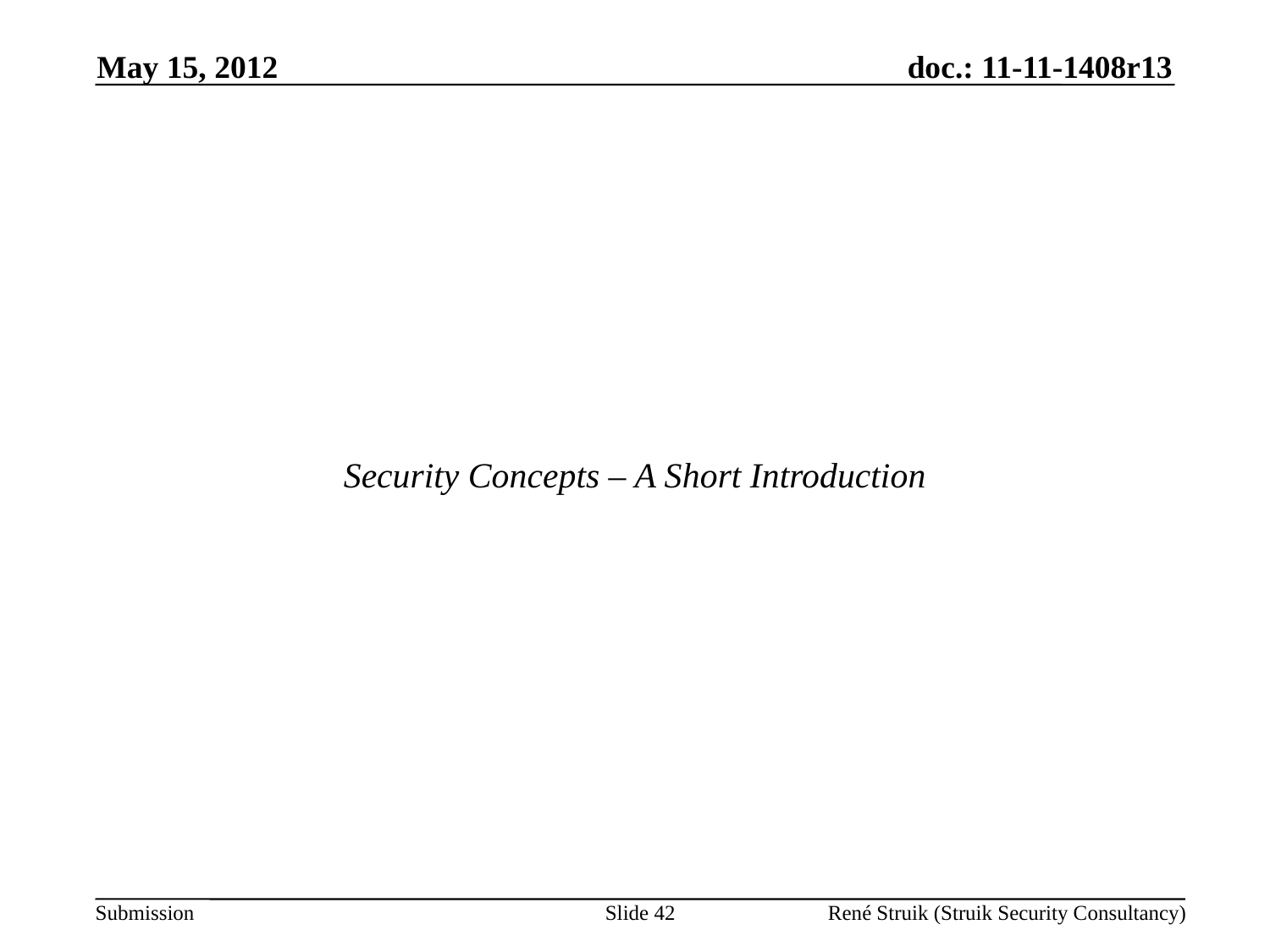

May 15, 2012
Security Concepts – A Short Introduction
Slide 42
René Struik (Struik Security Consultancy)